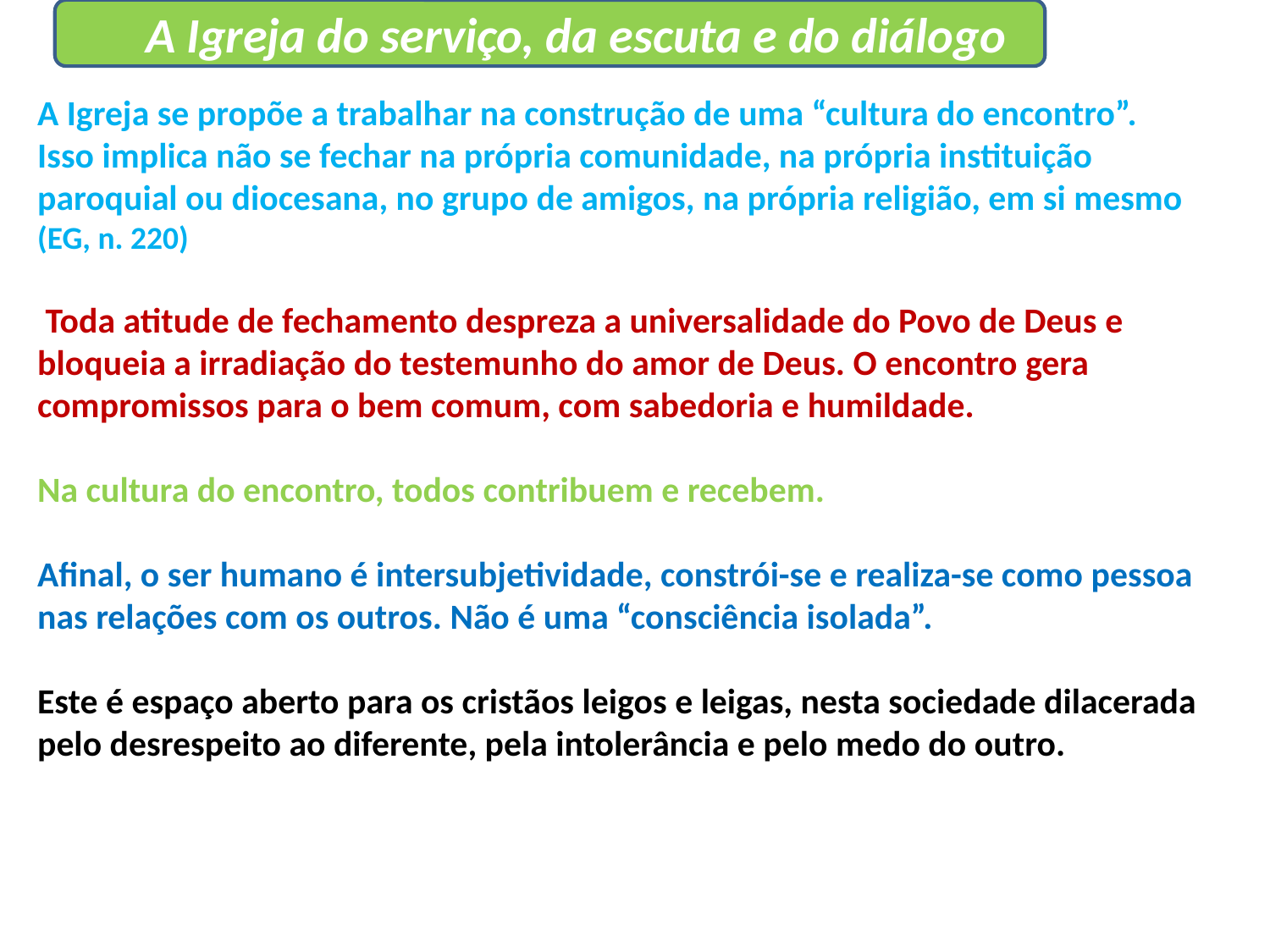

A Igreja do serviço, da escuta e do diálogo
A Igreja se propõe a trabalhar na construção de uma “cultura do encontro”. Isso implica não se fechar na própria comunidade, na própria instituição paroquial ou diocesana, no grupo de amigos, na própria religião, em si mesmo (EG, n. 220)

 Toda atitude de fechamento despreza a universalidade do Povo de Deus e bloqueia a irradiação do testemunho do amor de Deus. O encontro gera compromissos para o bem comum, com sabedoria e humildade.

Na cultura do encontro, todos contribuem e recebem.

Afinal, o ser humano é intersubjetividade, constrói-se e realiza-se como pessoa nas relações com os outros. Não é uma “consciência isolada”.

Este é espaço aberto para os cristãos leigos e leigas, nesta sociedade dilacerada pelo desrespeito ao diferente, pela intolerância e pelo medo do outro.